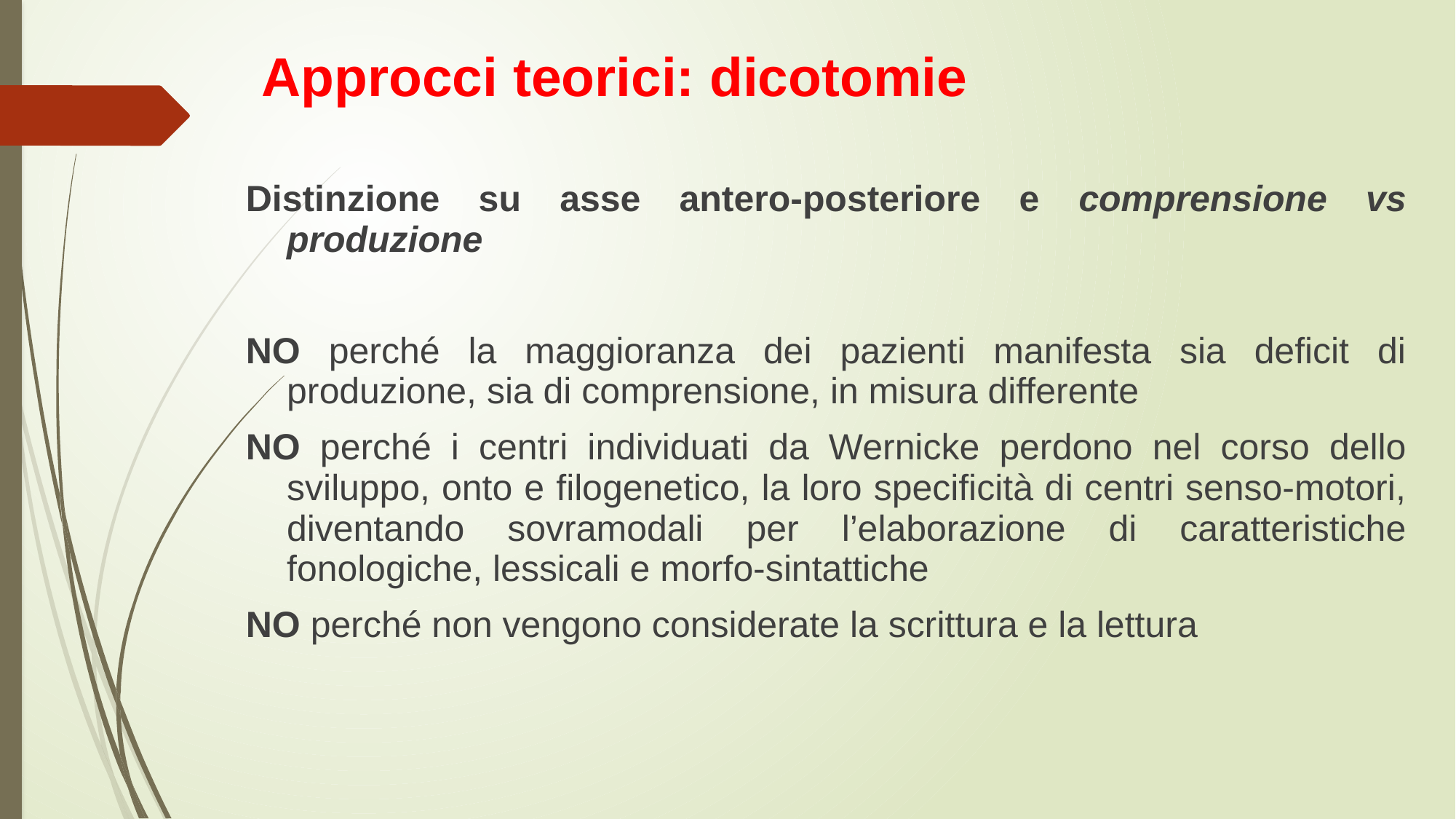

# Approcci teorici: dicotomie
Distinzione su asse antero-posteriore e comprensione vs produzione

NO perché la maggioranza dei pazienti manifesta sia deficit di produzione, sia di comprensione, in misura differente
NO perché i centri individuati da Wernicke perdono nel corso dello sviluppo, onto e filogenetico, la loro specificità di centri senso-motori, diventando sovramodali per l’elaborazione di caratteristiche fonologiche, lessicali e morfo-sintattiche
NO perché non vengono considerate la scrittura e la lettura